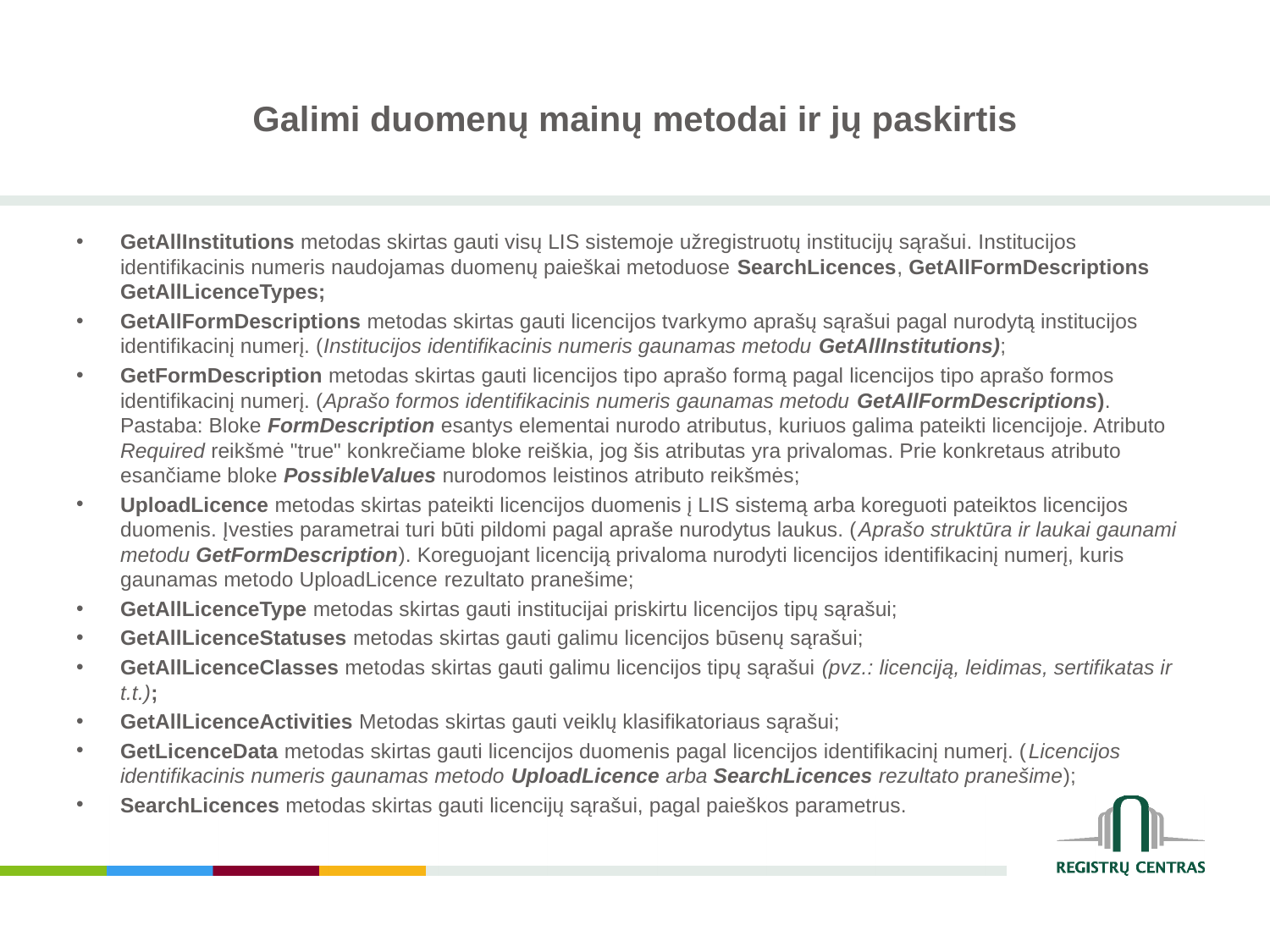

# Galimi duomenų mainų metodai ir jų paskirtis
GetAllInstitutions metodas skirtas gauti visų LIS sistemoje užregistruotų institucijų sąrašui. Institucijos identifikacinis numeris naudojamas duomenų paieškai metoduose SearchLicences, GetAllFormDescriptions GetAllLicenceTypes;
GetAllFormDescriptions metodas skirtas gauti licencijos tvarkymo aprašų sąrašui pagal nurodytą institucijos identifikacinį numerį. (Institucijos identifikacinis numeris gaunamas metodu GetAllInstitutions);
GetFormDescription metodas skirtas gauti licencijos tipo aprašo formą pagal licencijos tipo aprašo formos identifikacinį numerį. (Aprašo formos identifikacinis numeris gaunamas metodu GetAllFormDescriptions). Pastaba: Bloke FormDescription esantys elementai nurodo atributus, kuriuos galima pateikti licencijoje. Atributo Required reikšmė "true" konkrečiame bloke reiškia, jog šis atributas yra privalomas. Prie konkretaus atributo esančiame bloke PossibleValues nurodomos leistinos atributo reikšmės;
UploadLicence metodas skirtas pateikti licencijos duomenis į LIS sistemą arba koreguoti pateiktos licencijos duomenis. Įvesties parametrai turi būti pildomi pagal apraše nurodytus laukus. (Aprašo struktūra ir laukai gaunami metodu GetFormDescription). Koreguojant licenciją privaloma nurodyti licencijos identifikacinį numerį, kuris gaunamas metodo UploadLicence rezultato pranešime;
GetAllLicenceType metodas skirtas gauti institucijai priskirtu licencijos tipų sąrašui;
GetAllLicenceStatuses metodas skirtas gauti galimu licencijos būsenų sąrašui;
GetAllLicenceClasses metodas skirtas gauti galimu licencijos tipų sąrašui (pvz.: licenciją, leidimas, sertifikatas ir t.t.);
GetAllLicenceActivities Metodas skirtas gauti veiklų klasifikatoriaus sąrašui;
GetLicenceData metodas skirtas gauti licencijos duomenis pagal licencijos identifikacinį numerį. (Licencijos identifikacinis numeris gaunamas metodo UploadLicence arba SearchLicences rezultato pranešime);
SearchLicences metodas skirtas gauti licencijų sąrašui, pagal paieškos parametrus.